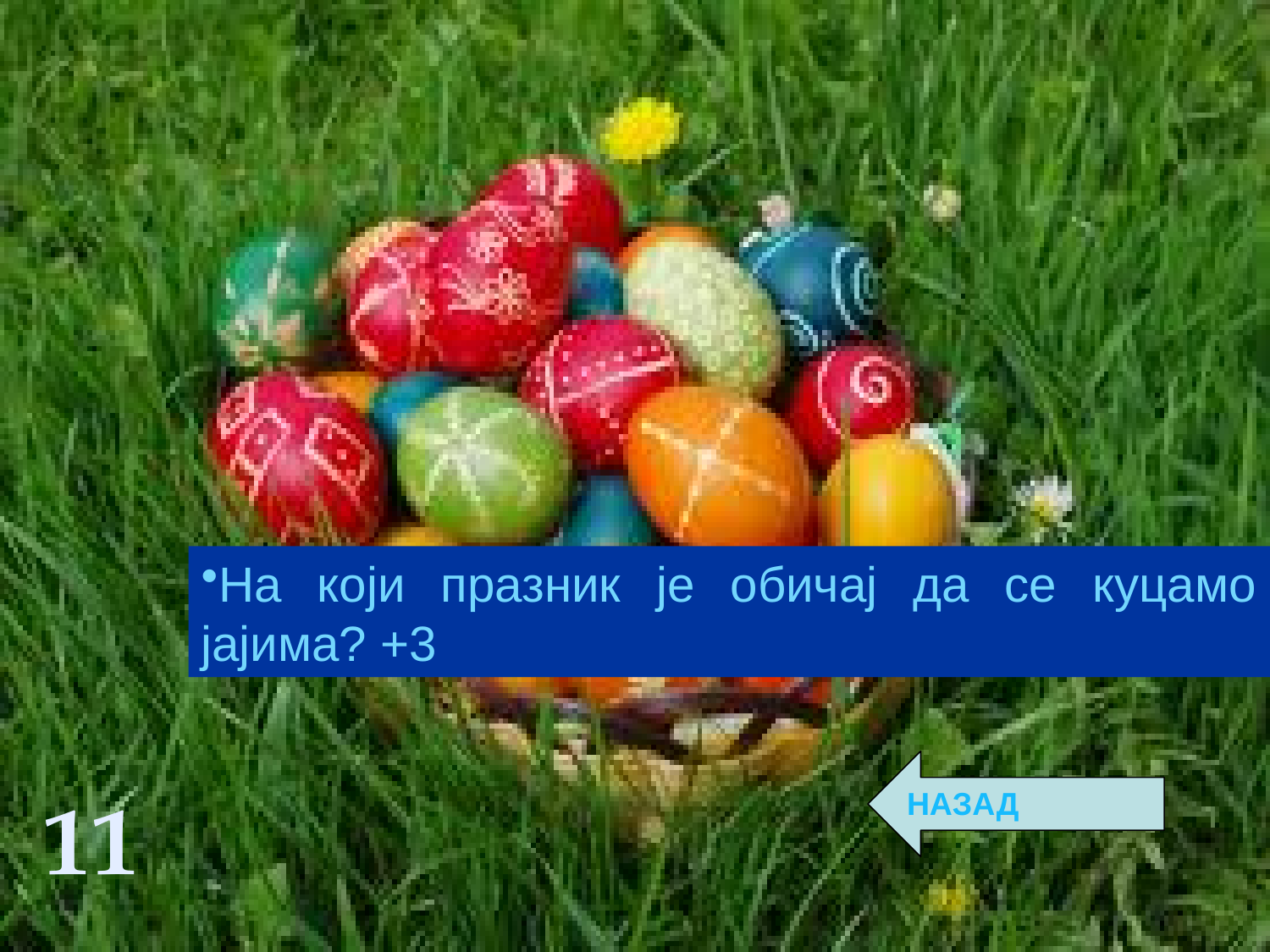

На који празник је обичај да се куцамо јајима? +3
НАЗАД
11